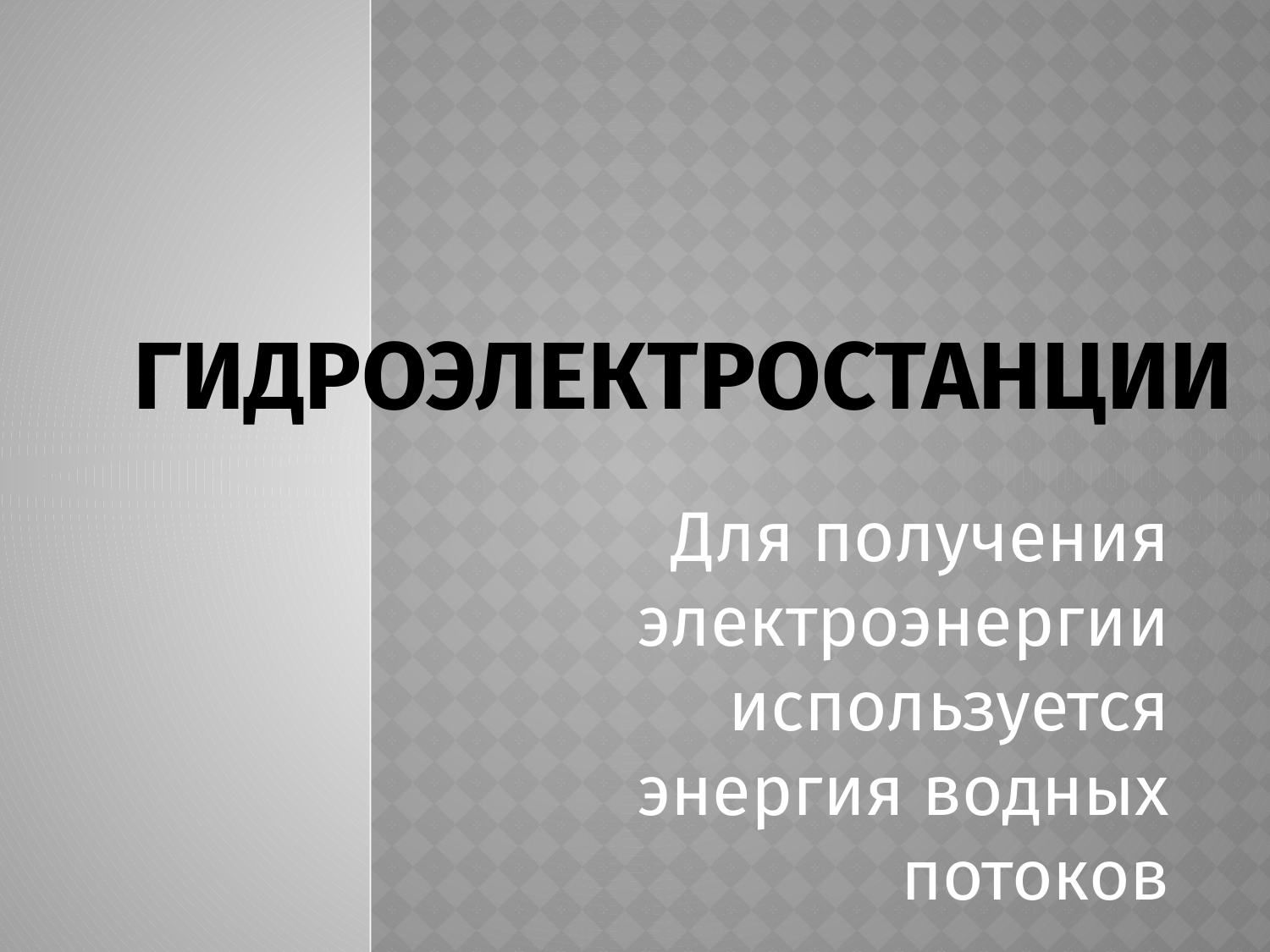

# Гидроэлектростанции
Для получения электроэнергии используется энергия водных потоков